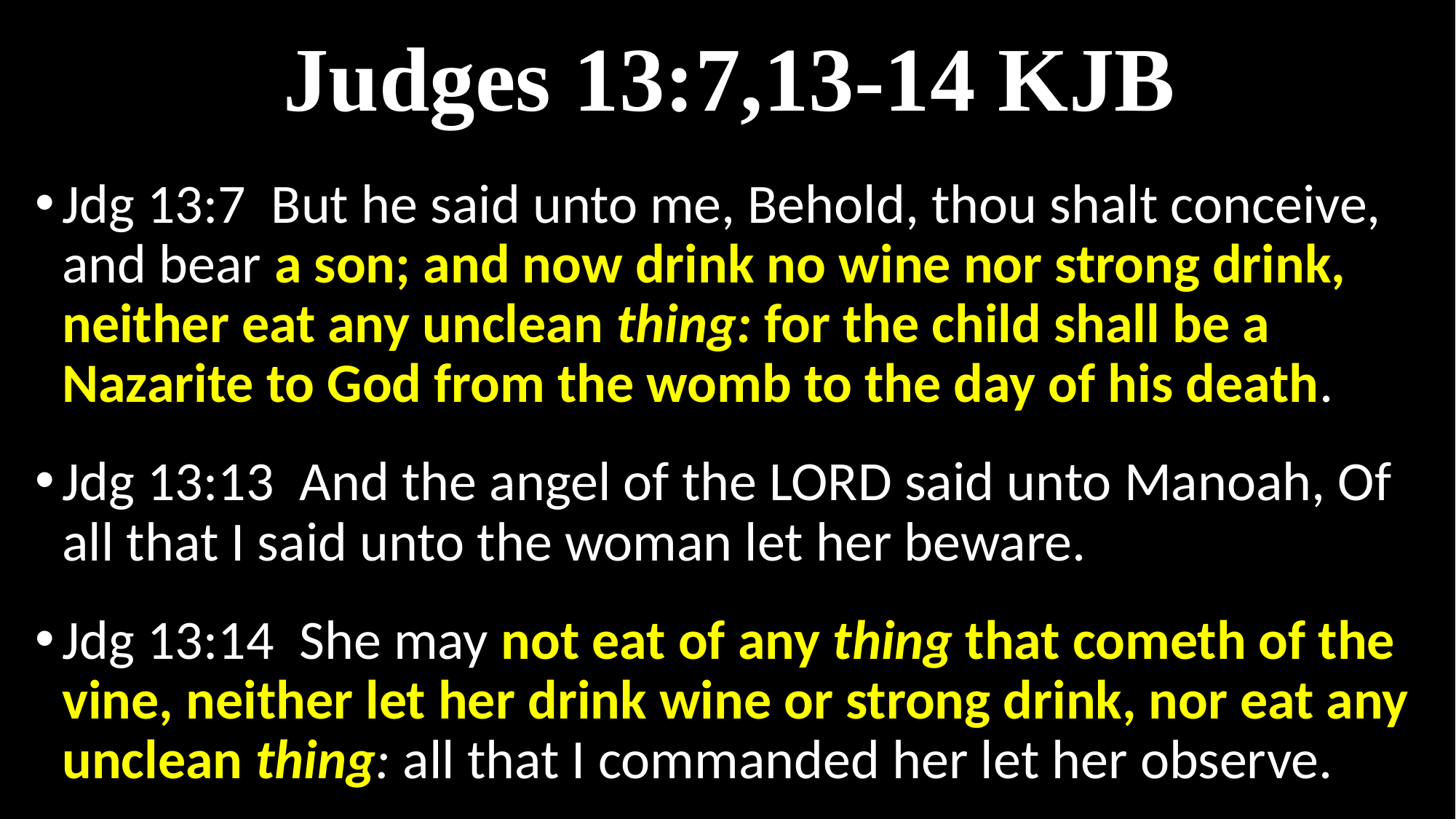

# Judges 13:7,13-14 KJB
Jdg 13:7  But he said unto me, Behold, thou shalt conceive, and bear a son; and now drink no wine nor strong drink, neither eat any unclean thing: for the child shall be a Nazarite to God from the womb to the day of his death.

Jdg 13:13  And the angel of the LORD said unto Manoah, Of all that I said unto the woman let her beware.

Jdg 13:14  She may not eat of any thing that cometh of the vine, neither let her drink wine or strong drink, nor eat any unclean thing: all that I commanded her let her observe.